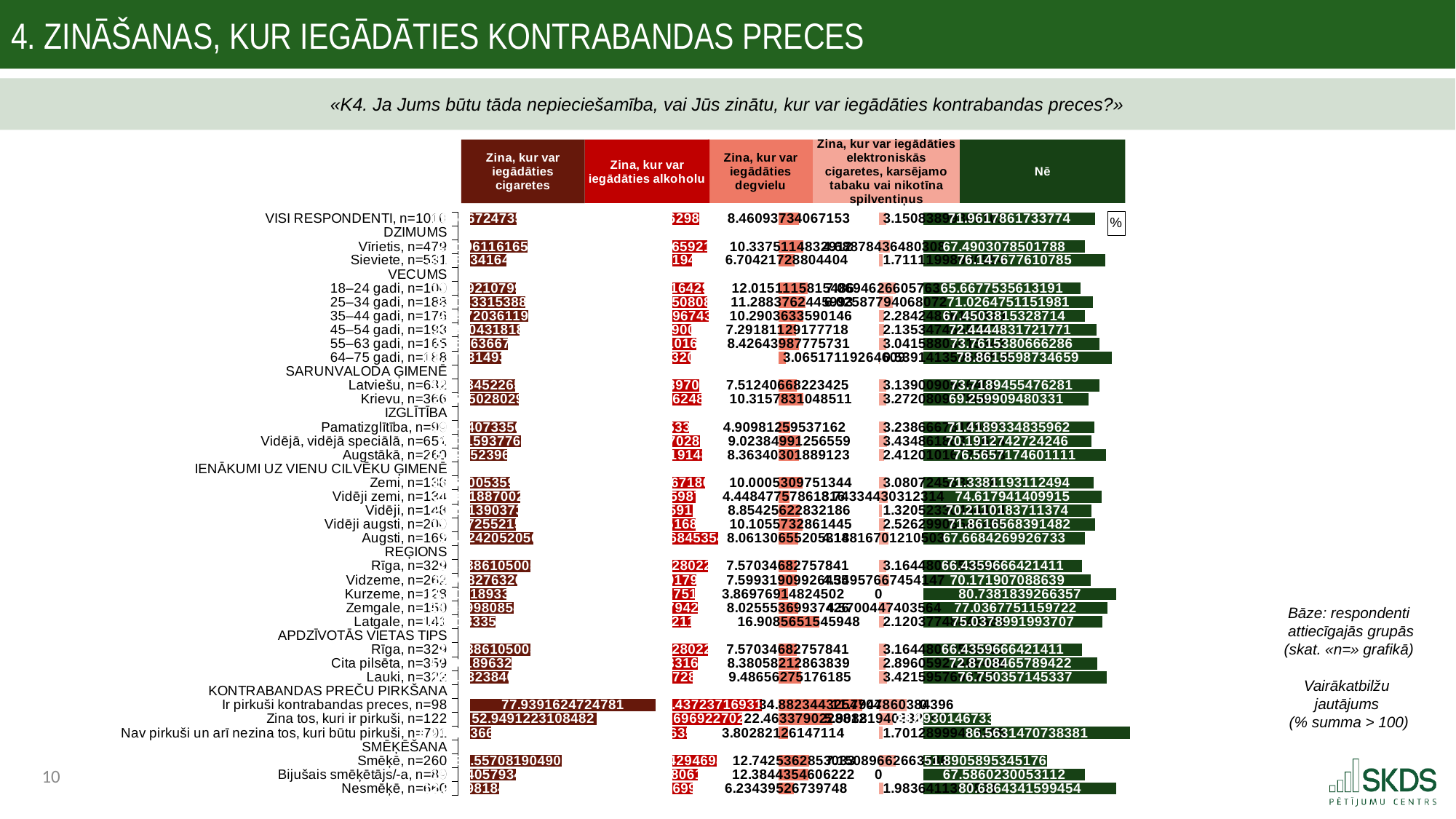

4. Zināšanas, kur iegādāties kontrabandas preces
«K4. Ja Jums būtu tāda nepieciešamība, vai Jūs zinātu, kur var iegādāties kontrabandas preces?»

### Chart: %

| Category | . | Zina, kur var iegādāties cigaretes | . | Zina, kur var iegādāties alkoholu | . | Zina, kur var iegādāties degvielu | . | Zina, kur var iegādāties elektroniskās cigaretes, karsējamo tabaku vai nikotīna spilventiņus* | . | Nē |
|---|---|---|---|---|---|---|---|---|---|---|
| VISI RESPONDENTI, n=1010 | 5.0 | 19.68672473504814 | 65.2524377374299 | 11.261629834446591 | 33.17560733486455 | 8.460937340671526 | 33.421406984798864 | 3.1508389986310172 | 15.643947039808623 | 71.96178617337738 |
| DZIMUMS | None | None | None | None | None | None | None | None | None | None |
| Vīrietis, n=479 | 5.0 | 24.196116165557523 | 60.74304630692052 | 14.505659214781677 | 29.93157795452947 | 10.337511483291246 | 31.544832842179147 | 4.688784364803077 | 14.106001673636564 | 67.4903078501788 |
| Sieviete, n=531 | 5.0 | 15.46534164593475 | 69.47382082654329 | 8.224791942290775 | 36.21244522702037 | 6.704217288044036 | 35.17812703742636 | 1.711119989805543 | 17.0836660486341 | 76.14767761078501 |
| VECUMS | None | None | None | None | None | None | None | None | None | None |
| 18–24 gadi, n=100 | 5.0 | 19.2792107996556 | 65.65995167282244 | 13.147164298791449 | 31.290072870519698 | 12.015111581548615 | 29.867232743921775 | 7.069462660576345 | 11.725323377863296 | 65.66775356131906 |
| 25–34 gadi, n=188 | 5.0 | 23.133315388621735 | 61.80584708385631 | 14.627508088544767 | 29.80972908076638 | 11.28837624459929 | 30.5939680808711 | 6.025877940680716 | 12.768908097758924 | 71.02647511519811 |
| 35–44 gadi, n=176 | 5.0 | 24.57203611917446 | 60.36712635330359 | 15.249967434421222 | 29.187269734889924 | 10.290363359014588 | 31.591980966455804 | 2.2842481618987924 | 16.510537876540848 | 67.4503815328714 |
| 45–54 gadi, n=193 | 5.0 | 20.84043181812533 | 64.09873065435272 | 7.825119005667472 | 36.61211816364367 | 7.291811291777184 | 34.590533033693205 | 2.1353474555167185 | 16.659438582922924 | 72.44448317217707 |
| 55–63 gadi, n=165 | 5.0 | 15.964636672340541 | 68.97452580013751 | 9.896310163937986 | 34.54092700537316 | 8.426439877757314 | 33.45590444771308 | 3.0415880301534184 | 15.753198008286223 | 73.76153806662857 |
| 64–75 gadi, n=188 | 5.0 | 13.178314939394387 | 71.76084753308366 | 7.461243207410228 | 36.97599396190092 | 3.0651711926460896 | 38.8171731328243 | 0.5391413505995345 | 18.255644687840107 | 78.86155987346591 |
| SARUNVALODA ĢIMENĒ | None | None | None | None | None | None | None | None | None | None |
| Latviešu, n=632 | 5.0 | 18.873452265148156 | 66.06571020732989 | 11.055897019514127 | 33.38134014979702 | 7.5124066822342535 | 34.36993764323614 | 3.1390090566401048 | 15.655776981799537 | 73.71894554762812 |
| Krievu, n=366 | 5.0 | 20.54502802957451 | 64.39413444290354 | 11.967624896131984 | 32.469612273179166 | 10.315783104851134 | 31.566561220619256 | 3.2720809778061732 | 15.522705060633468 | 69.25990948033096 |
| IZGLĪTĪBA | None | None | None | None | None | None | None | None | None | None |
| Pamatizglītība, n=99 | 5.0 | 19.444073350858154 | 65.49508912161988 | 7.014853326427201 | 37.422383842883946 | 4.909812595371619 | 36.97253173009877 | 3.238666761998726 | 15.556119276440915 | 71.41893348359618 |
| Vidējā, vidējā speciālā, n=651 | 5.0 | 21.31593776008203 | 63.623224712396016 | 11.393702897604697 | 33.04353427170645 | 9.023849912565591 | 32.858494412904804 | 3.4348618831161364 | 15.359924155323505 | 70.19127427242455 |
| Augstākā, n=260 | 5.0 | 15.72252396615172 | 69.21663850632632 | 12.491191484847219 | 31.946045684463925 | 8.363403018891228 | 33.518941306579165 | 2.4120101672743757 | 16.382775871165265 | 76.56571746011107 |
| IENĀKUMI UZ VIENU CILVĒKU ĢIMENĒ | None | None | None | None | None | None | None | None | None | None |
| Zemi, n=138 | 5.0 | 16.680053596925976 | 68.25910887555207 | 13.737671863055137 | 30.69956530625601 | 10.000530975134414 | 31.881813350335978 | 3.0807245630328035 | 15.714061475406837 | 71.33811931124937 |
| Vidēji zemi, n=134 | 5.0 | 20.961887002069304 | 63.97727547040874 | 9.578359877479704 | 34.85887729183144 | 4.448477578618159 | 37.43386674685223 | 3.743344303123141 | 15.0514417353165 | 74.61794140991495 |
| Vidēji, n=148 | 5.0 | 20.26139037369748 | 64.67777209878057 | 8.429559125364296 | 36.007678043946854 | 8.85425622832186 | 33.02808809714853 | 1.320523304944841 | 17.4742627334948 | 70.21101837113736 |
| Vidēji augsti, n=200 | 5.0 | 19.237255215904774 | 65.70190725657326 | 9.562651682288461 | 34.874585487022685 | 10.105573286144468 | 31.776771039325922 | 2.526299065424849 | 16.26848697301479 | 71.86165683914815 |
| Augsti, n=169 | 5.0 | 26.6242052056645 | 58.31495726681355 | 18.95684535424765 | 25.480391815063495 | 8.061306552053178 | 33.82103777341722 | 4.148167012105028 | 14.646619026334612 | 67.66842699267333 |
| REĢIONS | None | None | None | None | None | None | None | None | None | None |
| Rīga, n=329 | 5.0 | 25.338610500581755 | 59.600551971896294 | 14.73828022053172 | 29.698956948779426 | 7.570346827578407 | 34.31199749789198 | 3.1644803854845085 | 15.630305652955133 | 66.43596664214114 |
| Vidzeme, n=262 | 5.0 | 19.90827632631444 | 65.03088614616361 | 10.026917971184066 | 34.410319198127084 | 7.599319099264553 | 34.28302522620584 | 4.349576674541468 | 14.445209363898172 | 70.17190708863897 |
| Kurzeme, n=128 | 5.0 | 15.403189333955675 | 69.53597313852237 | 9.241137519467772 | 35.196099649843376 | 3.869769148245015 | 38.01257517722537 | 0.0 | 18.79478603843964 | 80.7381839266357 |
| Zemgale, n=150 | 5.0 | 18.359980854939174 | 66.57918161753886 | 10.460794255106682 | 33.97644291420446 | 8.025553699374264 | 33.85679062609613 | 4.570044740356399 | 14.224741298083242 | 77.0367751159722 |
| Latgale, n=141 | 5.0 | 10.891833519953346 | 74.0473289525247 | 7.84137211302308 | 36.59586505628806 | 16.9085651545948 | 24.97377917087559 | 2.120377488486646 | 16.674408549952993 | 75.03789919937071 |
| APDZĪVOTĀS VIETAS TIPS | None | None | None | None | None | None | None | None | None | None |
| Rīga, n=329 | 5.0 | 25.338610500581755 | 59.600551971896294 | 14.73828022053172 | 29.698956948779426 | 7.570346827578407 | 34.31199749789198 | 3.1644803854845085 | 15.630305652955133 | 66.43596664214114 |
| Cita pilsēta, n=359 | 5.0 | 17.501896322068532 | 67.43726615040951 | 10.444331679512699 | 33.992905489798446 | 8.380582128638393 | 33.501762196832 | 2.8960592140543886 | 15.898726824385253 | 72.8708465789422 |
| Lauki, n=322 | 5.0 | 16.19323840435504 | 68.745924068123 | 8.523367289853617 | 35.91386987945753 | 9.486562751761852 | 32.39578157370854 | 3.421595769273301 | 15.37319026916634 | 76.75035714533699 |
| KONTRABANDAS PREČU PIRKŠANA | None | None | None | None | None | None | None | None | None | None |
| Ir pirkuši kontrabandas preces, n=98 | 5.0 | 77.93916247247805 | 7.0 | 37.437237169311146 | 7.0 | 34.88234432547039 | 7.0 | 11.794786038439641 | 7.0 | 0.0 |
| Zina tos, kuri ir pirkuši, n=122 | 5.0 | 52.94912231084821 | 31.990040161629835 | 29.169692270238254 | 15.267544899072892 | 22.463379022881213 | 19.41896530258918 | 5.908819403329652 | 12.88596663510999 | 28.193014673397755 |
| Nav pirkuši un arī nezina tos, kuri būtu pirkuši, n=791 | 5.0 | 8.946173666525283 | 75.99298880595276 | 5.977996351716124 | 38.459240817595024 | 3.802821261471137 | 38.079523063999254 | 1.701289994792946 | 17.093496043646695 | 86.56314707383811 |
| SMĒĶĒŠANA | None | None | None | None | None | None | None | None | None | None |
| Smēķē, n=260 | 5.0 | 38.55708190490216 | 46.38208056757588 | 18.354294698603777 | 26.08294247070737 | 12.742536285303283 | 29.13980804016711 | 7.150896626638859 | 11.643889411800782 | 51.8905895345176 |
| Bijušais smēķētājs/-a, n=89 | 5.0 | 19.144057934352446 | 65.7951045381256 | 10.491806143061996 | 33.94543102624915 | 12.38443546062222 | 29.49790886484817 | 0.0 | 18.79478603843964 | 67.58602300531118 |
| Nesmēķē, n=660 | 5.0 | 12.253981849716284 | 72.68518062276176 | 8.550596993132567 | 35.88664017617858 | 6.234395267397476 | 35.64794905807292 | 1.9836411307821036 | 16.811144907657535 | 80.68643415994538 |
Bāze: respondenti
 attiecīgajās grupās (skat. «n=» grafikā)

Vairākatbilžu
jautājums
(% summa > 100)